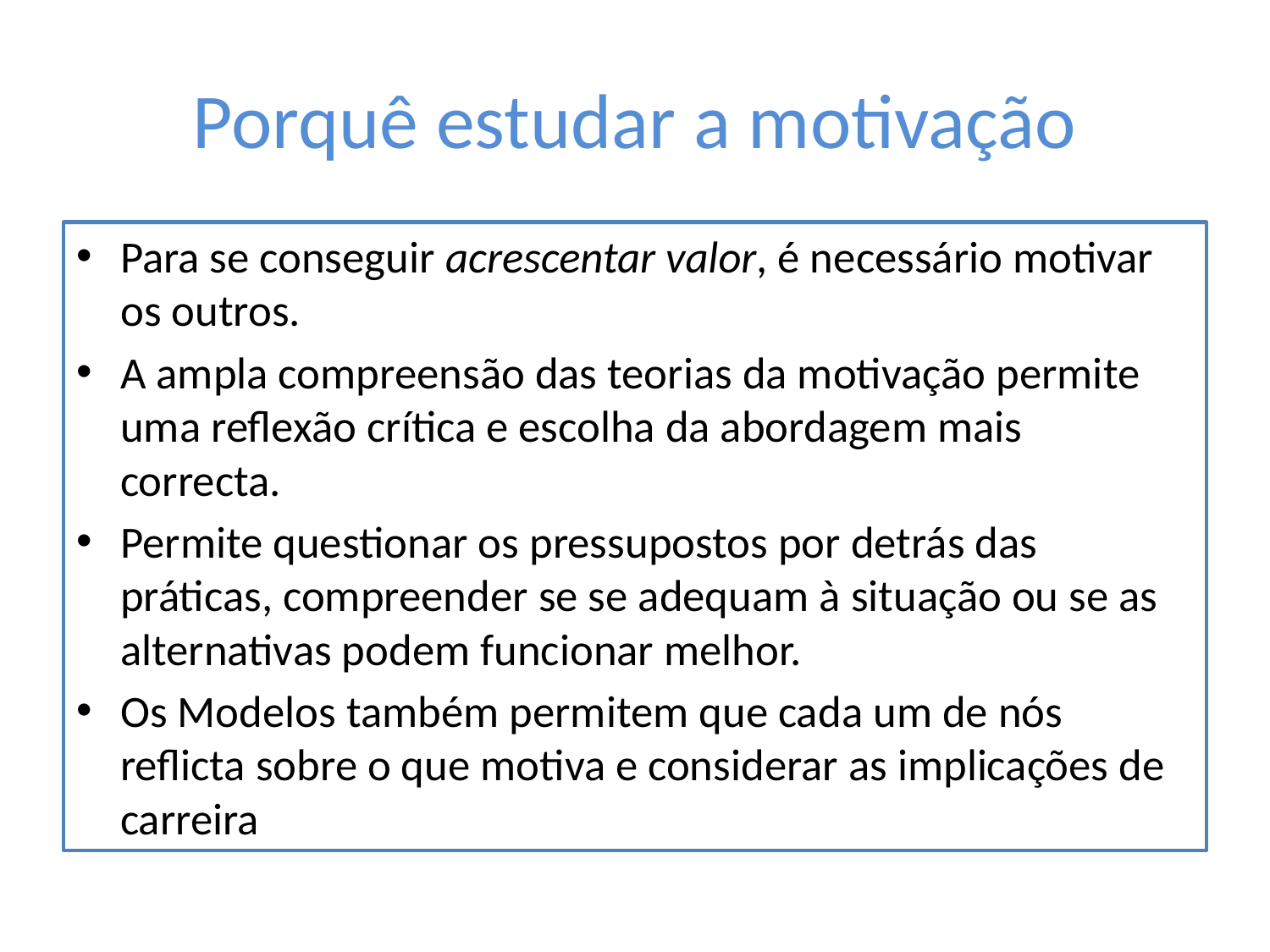

# Porquê estudar a motivação
Para se conseguir acrescentar valor, é necessário motivar os outros.
A ampla compreensão das teorias da motivação permite uma reflexão crítica e escolha da abordagem mais correcta.
Permite questionar os pressupostos por detrás das práticas, compreender se se adequam à situação ou se as alternativas podem funcionar melhor.
Os Modelos também permitem que cada um de nós reflicta sobre o que motiva e considerar as implicações de carreira